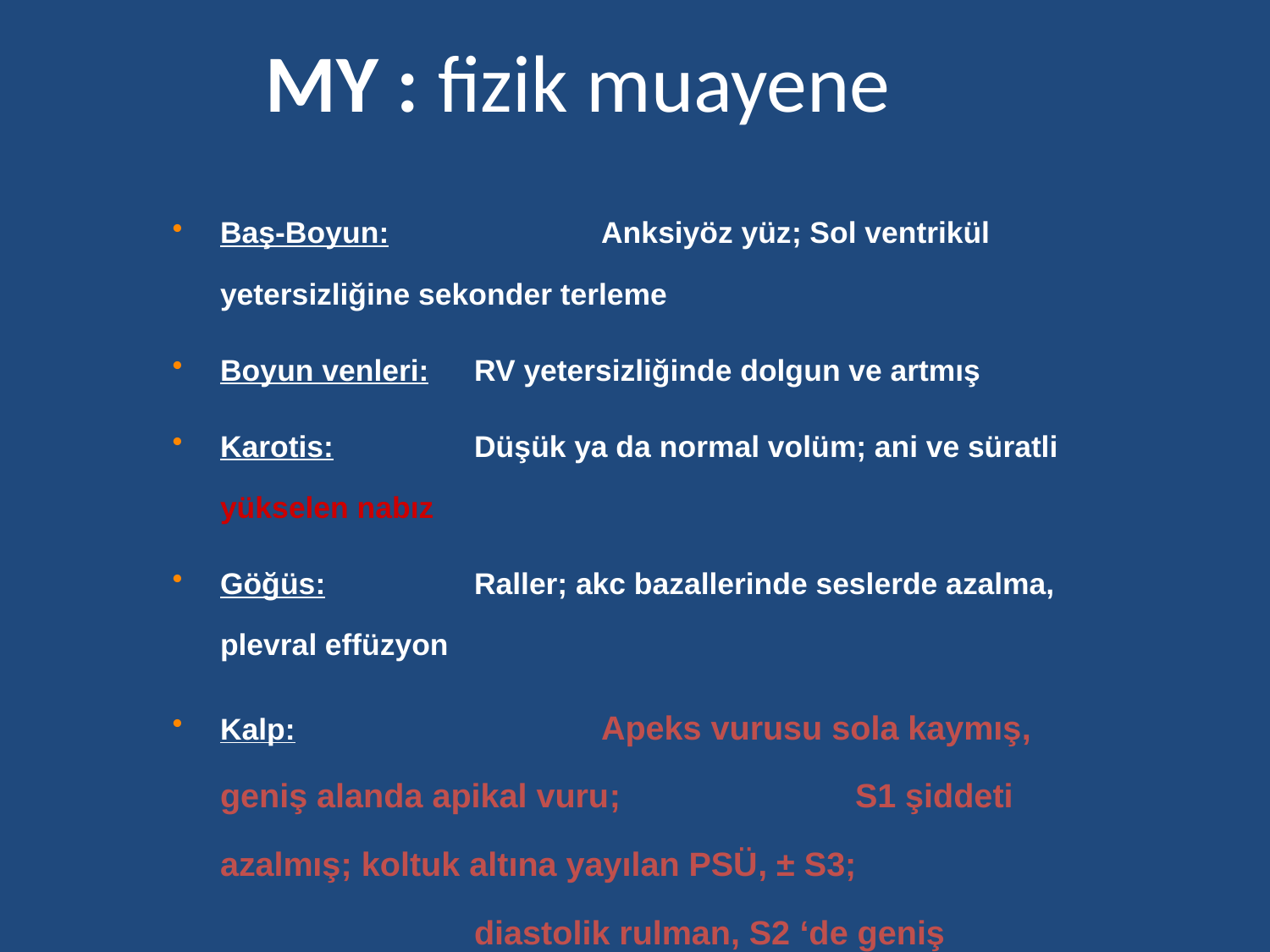

# MY : fizik muayene
Baş-Boyun:		Anksiyöz yüz; Sol ventrikül yetersizliğine sekonder terleme
Boyun venleri:	RV yetersizliğinde dolgun ve artmış
Karotis:		Düşük ya da normal volüm; ani ve süratli yükselen nabız
Göğüs:		Raller; akc bazallerinde seslerde azalma, plevral effüzyon
Kalp:			Apeks vurusu sola kaymış, geniş alanda apikal vuru; 		S1 şiddeti azalmış; koltuk altına yayılan PSÜ, ± S3; 			diastolik rulman, S2 ‘de geniş ikilenme, sert P2 (PHT varsa)
			Akut MY de üfürüm kısa, hafif bazen duyulmayabilir, S4
Karın:		Hepatomegali, asit (Sağ kalp yetersizliği varsa)
Ekstremiteler:		Periferik ödem (Sağ kalp yetersizliği varsa)